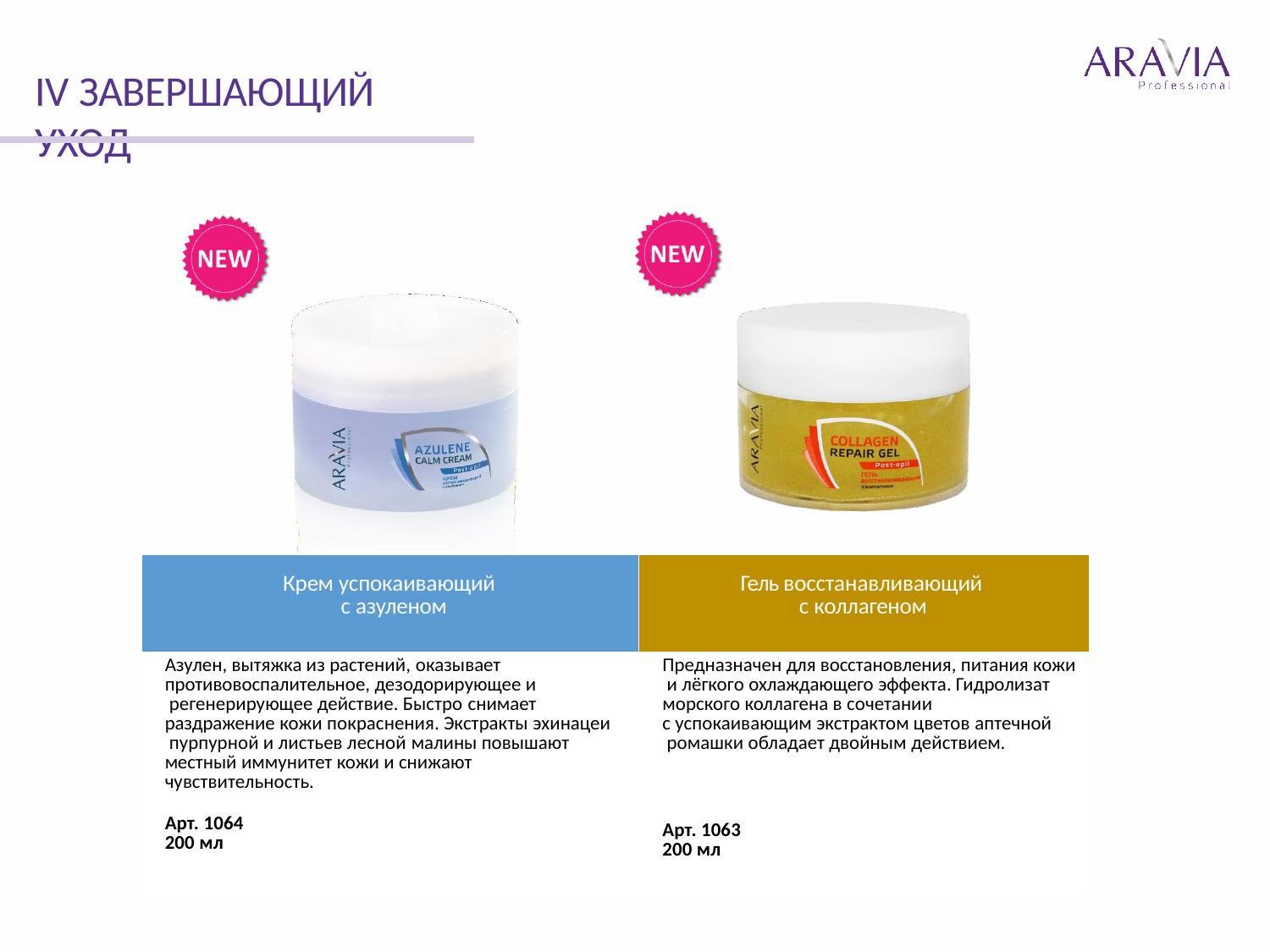

# IV ЗАВЕРШАЮЩИЙ УХОД

| Крем успокаивающий с азуленом | Гель восстанавливающий с коллагеном |
| --- | --- |
| Азулен, вытяжка из растений, оказывает противовоспалительное, дезодорирующее и регенерирующее действие. Быстро снимает раздражение кожи покраснения. Экстракты эхинацеи пурпурной и листьев лесной малины повышают местный иммунитет кожи и снижают чувствительность. Арт. 1064 200 мл | Предназначен для восстановления, питания кожи и лёгкого охлаждающего эффекта. Гидролизат морского коллагена в сочетании с успокаивающим экстрактом цветов аптечной ромашки обладает двойным действием. Арт. 1063 200 мл |